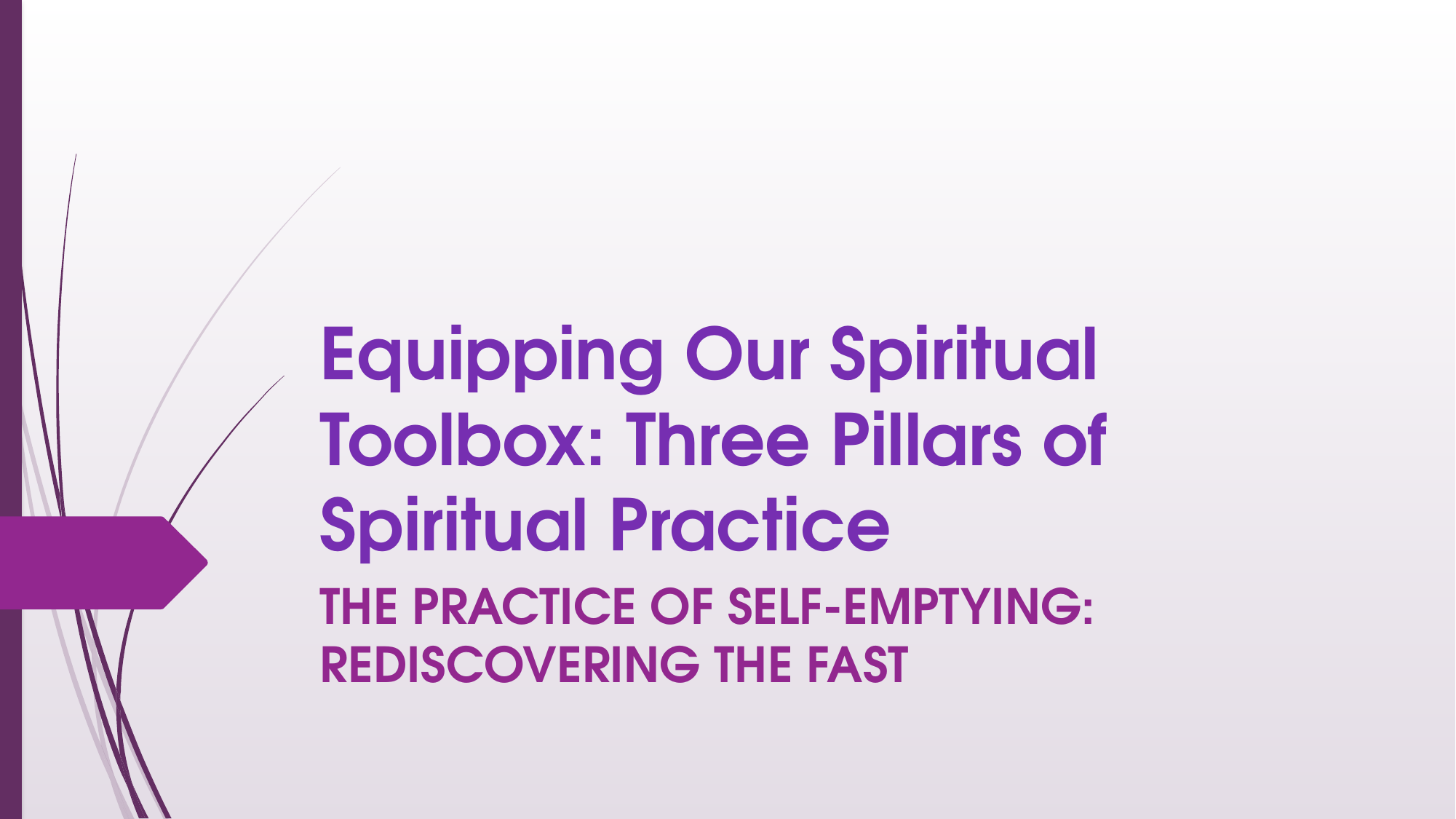

# Equipping Our Spiritual Toolbox: Three Pillars of Spiritual Practice
THE PRACTICE OF SELF-EMPTYING: REDISCOVERING THE FAST